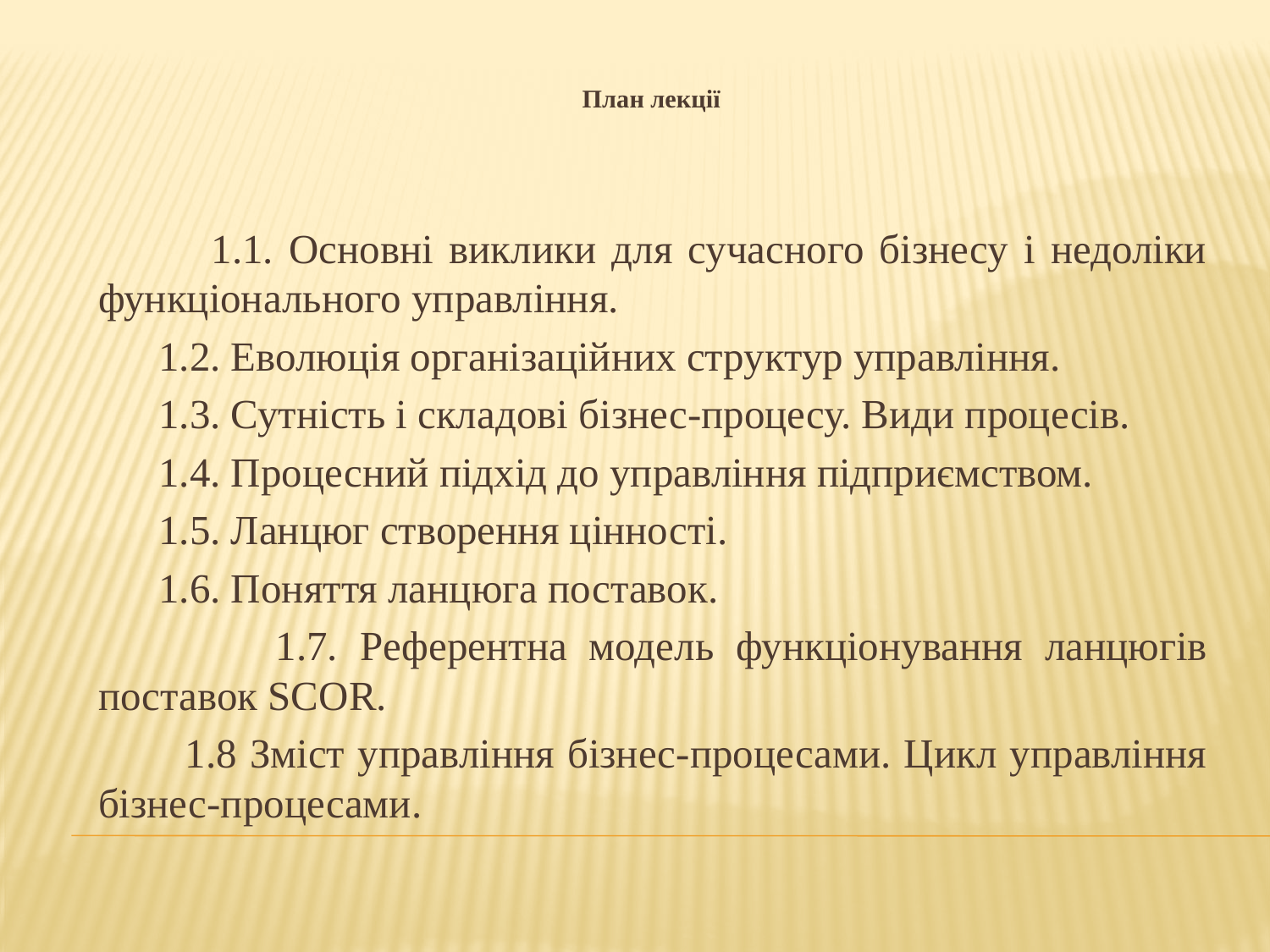

План лекції
          1.1. Основні виклики для сучасного бізнесу і недоліки функціонального управління.
          1.2. Еволюція організаційних структур управління.
          1.3. Сутність і складові бізнес-процесу. Види процесів.
          1.4. Процесний підхід до управління підприємством.
          1.5. Ланцюг створення цінності.
          1.6. Поняття ланцюга поставок.
          1.7. Референтна модель функціонування ланцюгів поставок SCOR.
          1.8 Зміст управління бізнес-процесами. Цикл управління бізнес-процесами.